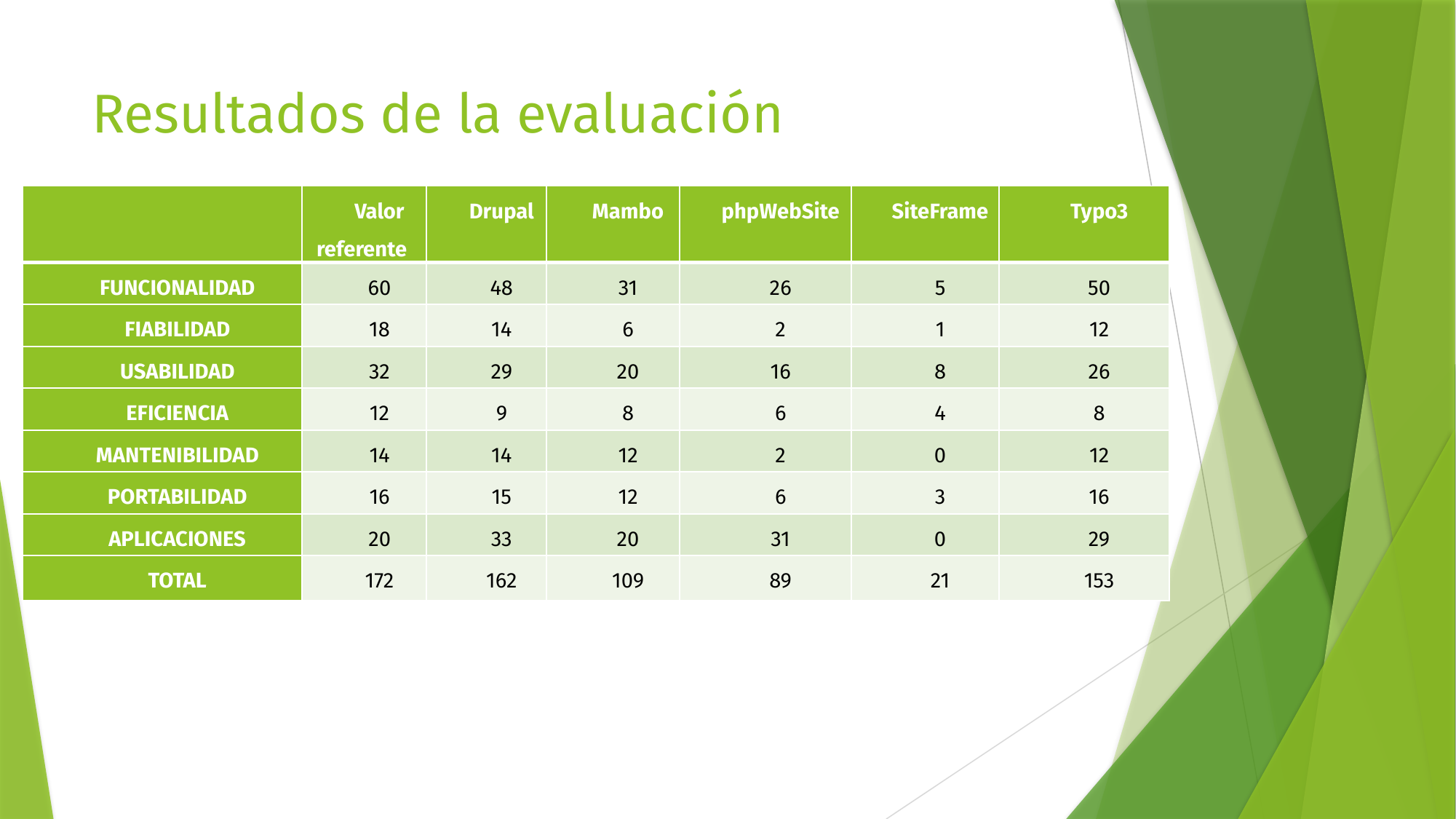

# Resultados de la evaluación
|  | Valor referente | Drupal | Mambo | phpWebSite | SiteFrame | Typo3 |
| --- | --- | --- | --- | --- | --- | --- |
| FUNCIONALIDAD | 60 | 48 | 31 | 26 | 5 | 50 |
| FIABILIDAD | 18 | 14 | 6 | 2 | 1 | 12 |
| USABILIDAD | 32 | 29 | 20 | 16 | 8 | 26 |
| EFICIENCIA | 12 | 9 | 8 | 6 | 4 | 8 |
| MANTENIBILIDAD | 14 | 14 | 12 | 2 | 0 | 12 |
| PORTABILIDAD | 16 | 15 | 12 | 6 | 3 | 16 |
| APLICACIONES | 20 | 33 | 20 | 31 | 0 | 29 |
| TOTAL | 172 | 162 | 109 | 89 | 21 | 153 |